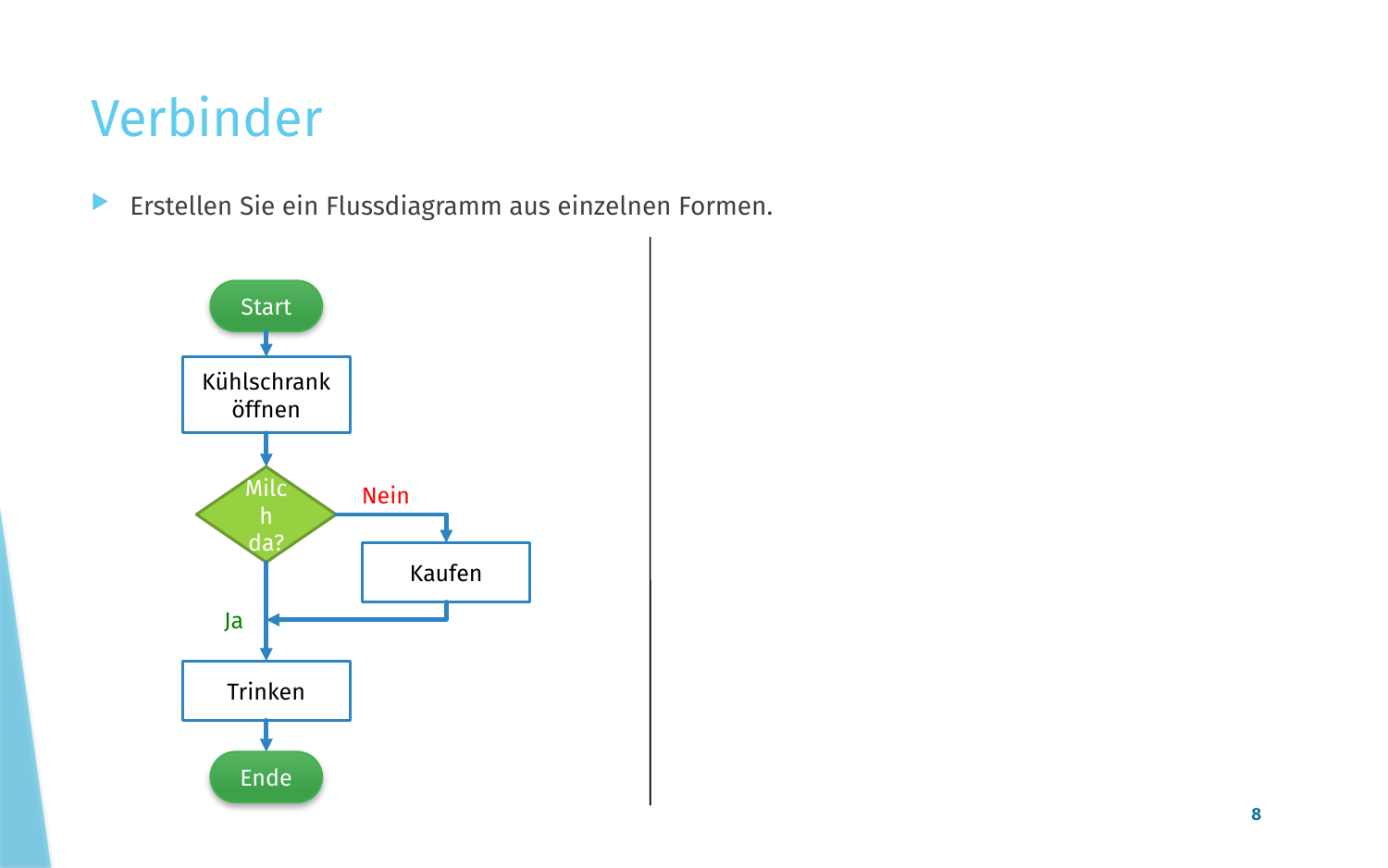

# Verbinder
Erstellen Sie ein Flussdiagramm aus einzelnen Formen.

Start
Kühlschrank öffnen
Milch da?
Nein
Kaufen
Ja
Trinken
Ende
8